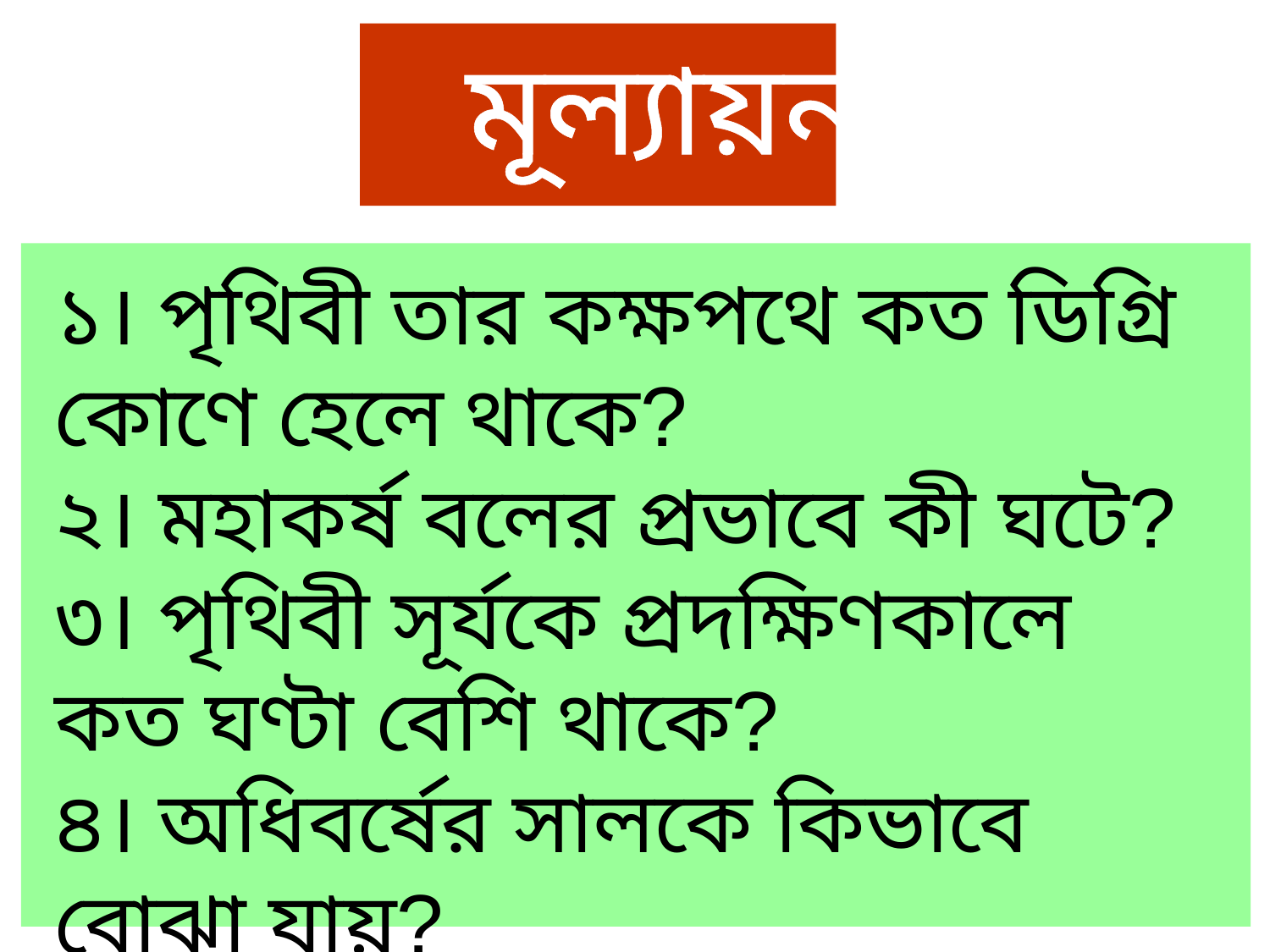

মূল্যায়ন

১। পৃথিবী তার কক্ষপথে কত ডিগ্রি কোণে হেলে থাকে?
২। মহাকর্ষ বলের প্রভাবে কী ঘটে?
৩। পৃথিবী সূর্যকে প্রদক্ষিণকালে কত ঘণ্টা বেশি থাকে?
৪। অধিবর্ষের সালকে কিভাবে বোঝা যায়?